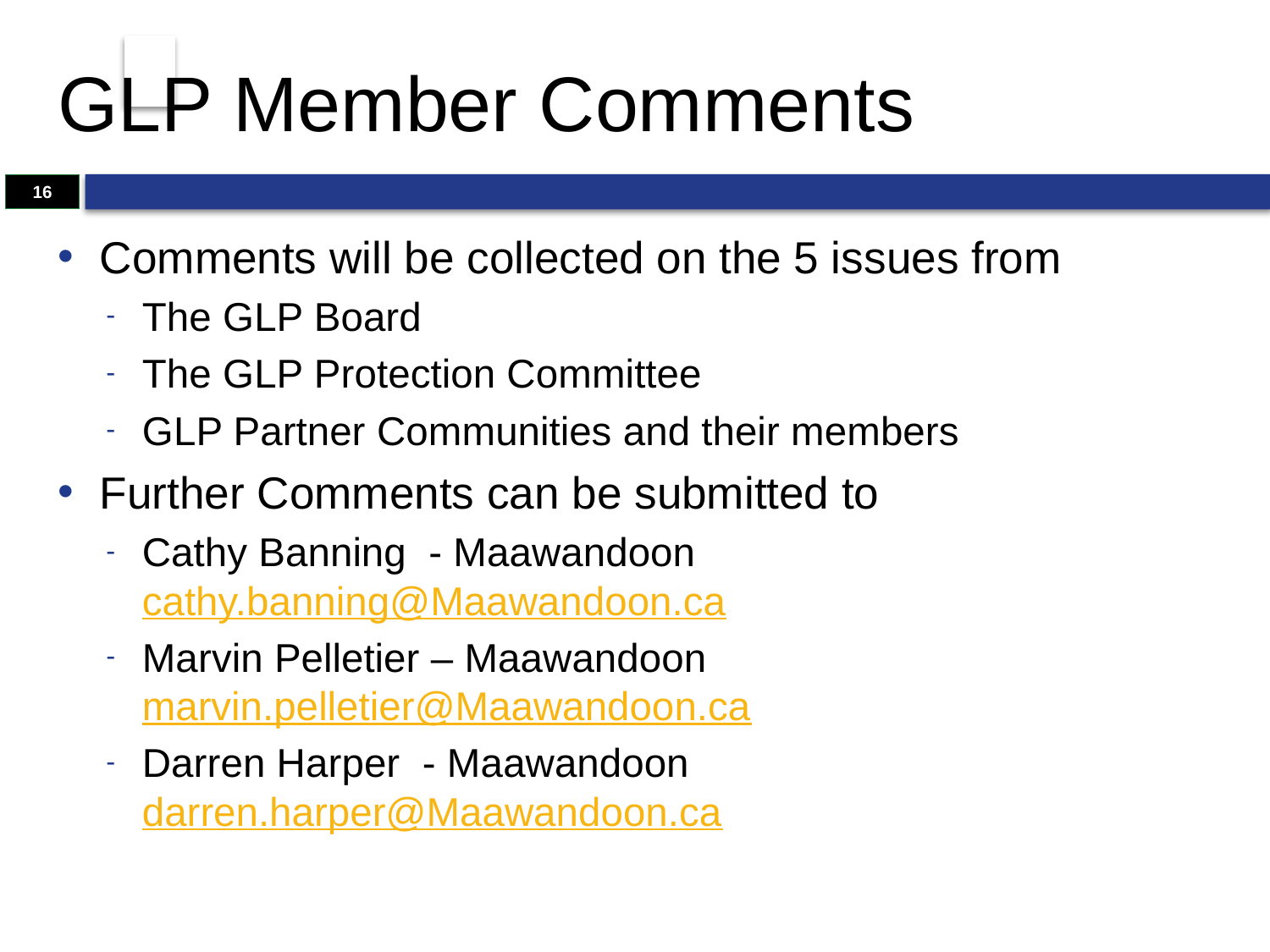

# GLP Member Comments
16
Comments will be collected on the 5 issues from
The GLP Board
The GLP Protection Committee
GLP Partner Communities and their members
Further Comments can be submitted to
Cathy Banning  - Maawandoon cathy.banning@Maawandoon.ca
Marvin Pelletier – Maawandoon marvin.pelletier@Maawandoon.ca
Darren Harper  - Maawandoon darren.harper@Maawandoon.ca